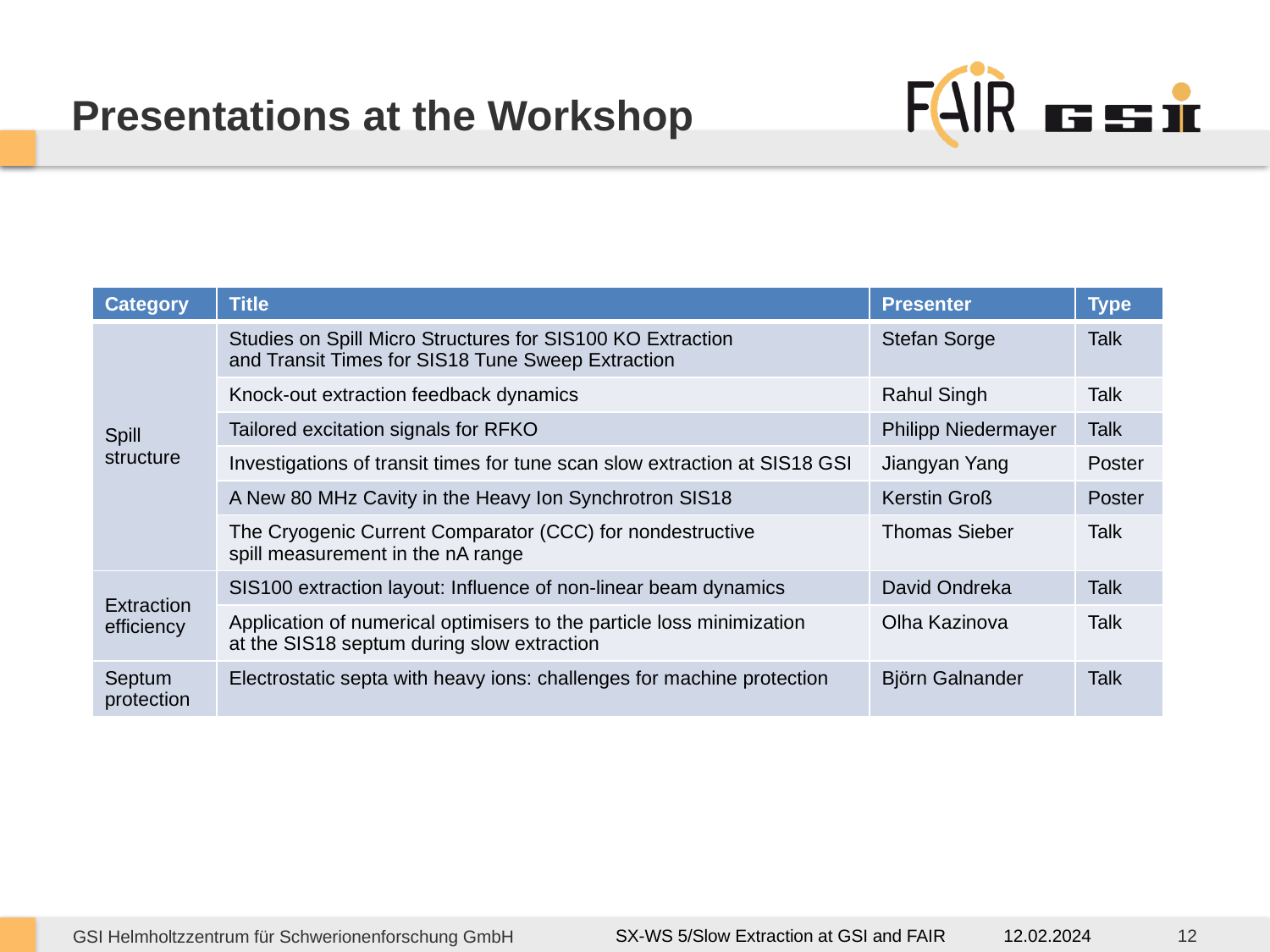

# Presentations at the Workshop
| Category | Title | Presenter | Type |
| --- | --- | --- | --- |
| Spill structure | Studies on Spill Micro Structures for SIS100 KO Extraction and Transit Times for SIS18 Tune Sweep Extraction | Stefan Sorge | Talk |
|  | Knock-out extraction feedback dynamics | Rahul Singh | Talk |
|  | Tailored excitation signals for RFKO | Philipp Niedermayer | Talk |
|  | Investigations of transit times for tune scan slow extraction at SIS18 GSI | Jiangyan Yang | Poster |
|  | A New 80 MHz Cavity in the Heavy Ion Synchrotron SIS18 | Kerstin Groß | Poster |
|  | The Cryogenic Current Comparator (CCC) for nondestructive spill measurement in the nA range | Thomas Sieber | Talk |
| Extraction efficiency | SIS100 extraction layout: Influence of non-linear beam dynamics | David Ondreka | Talk |
|  | Application of numerical optimisers to the particle loss minimization at the SIS18 septum during slow extraction | Olha Kazinova | Talk |
| Septum protection | Electrostatic septa with heavy ions: challenges for machine protection | Björn Galnander | Talk |
12.02.2024
12
SX-WS 5/Slow Extraction at GSI and FAIR